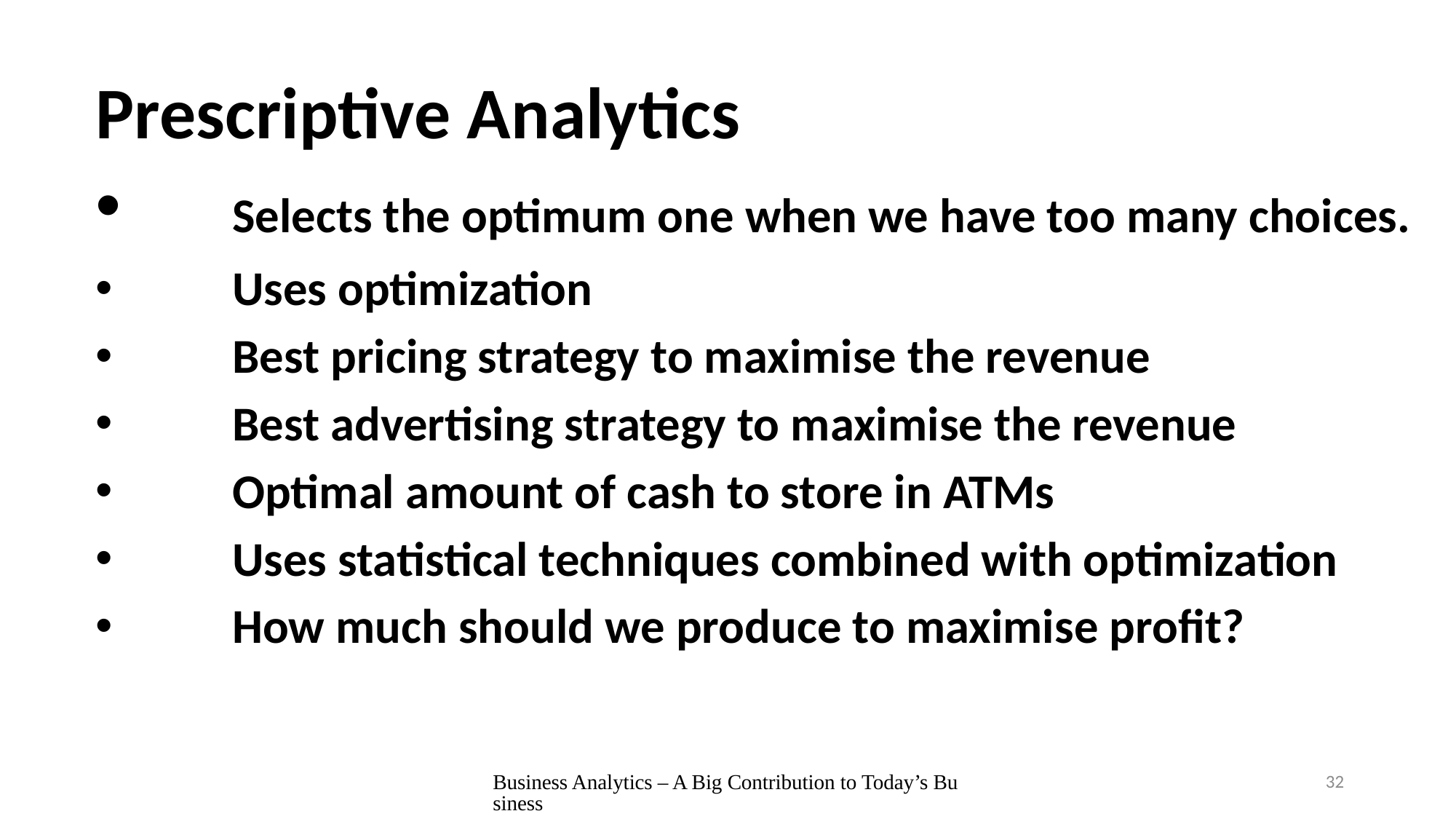

Prescriptive Analytics
	Selects the optimum one when we have too many choices.
	Uses optimization
	Best pricing strategy to maximise the revenue
	Best advertising strategy to maximise the revenue
	Optimal amount of cash to store in ATMs
	Uses statistical techniques combined with optimization
	How much should we produce to maximise profit?

Business Analytics – A Big Contribution to Today’s Business
32